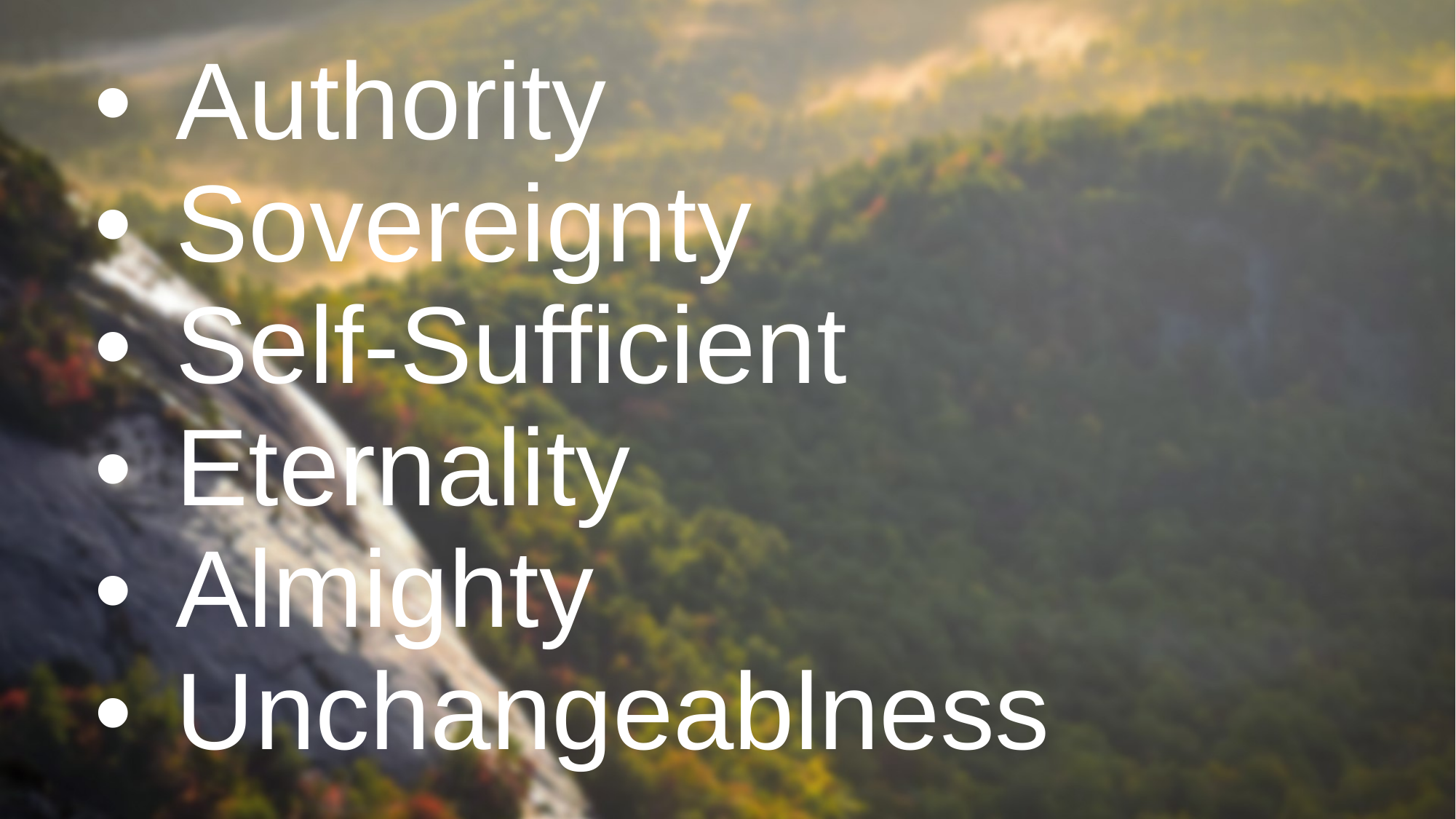

# Authority
Sovereignty
Self-Sufficient
Eternality
Almighty
Unchangeablness